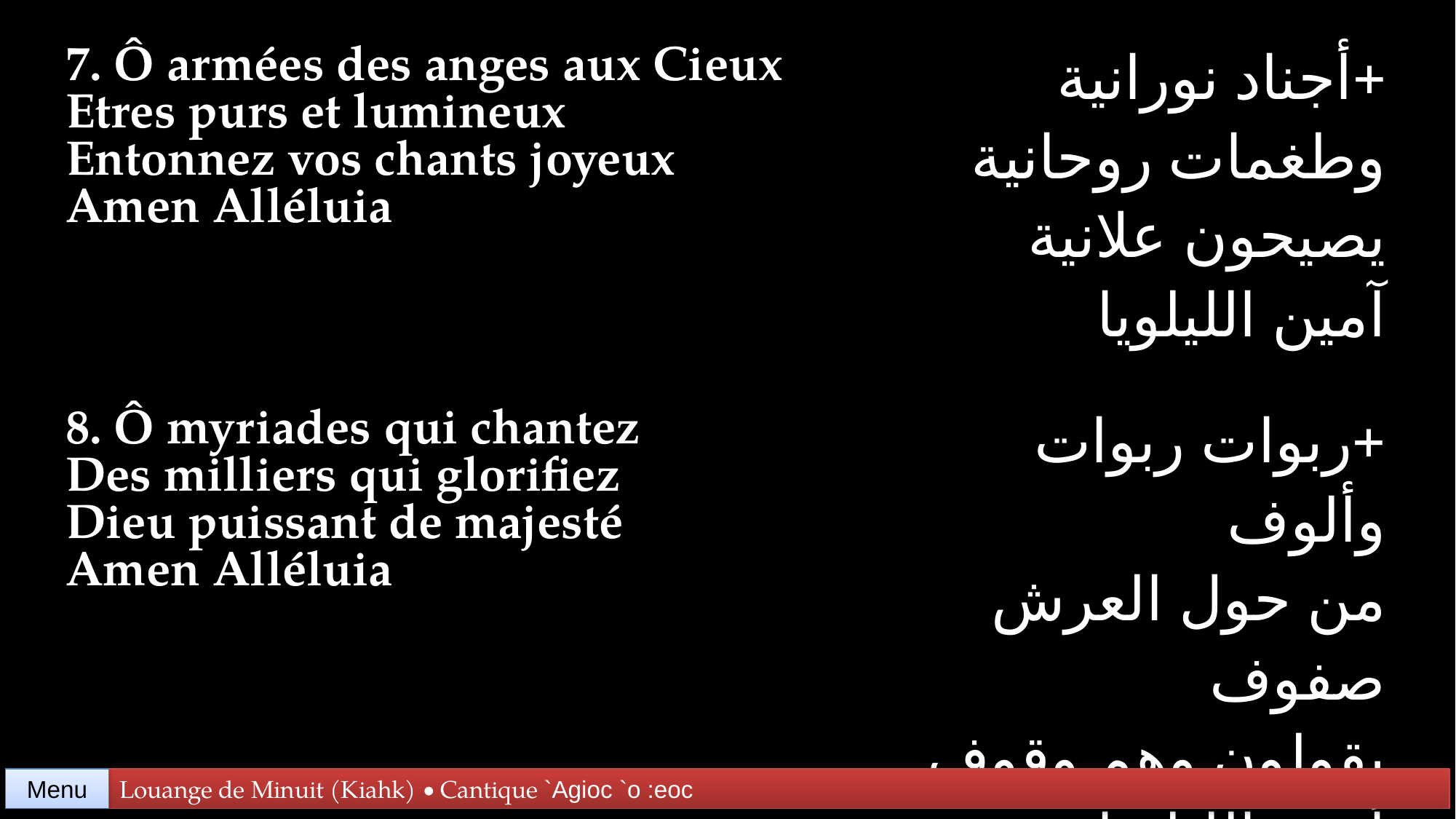

| 7. Ô armées des anges aux Cieux Etres purs et lumineux Entonnez vos chants joyeux Amen Alléluia | +أجناد نورانية وطغمات روحانية يصيحون علانية آمين الليلويا |
| --- | --- |
| 8. Ô myriades qui chantez Des milliers qui glorifiez Dieu puissant de majesté Amen Alléluia | +ربوات ربوات وألوف من حول العرش صفوف يقولون وهم وقوف أمين الليلويا |
Menu
Louange de Minuit (Kiahk) • Cantique `Agioc `o :eoc